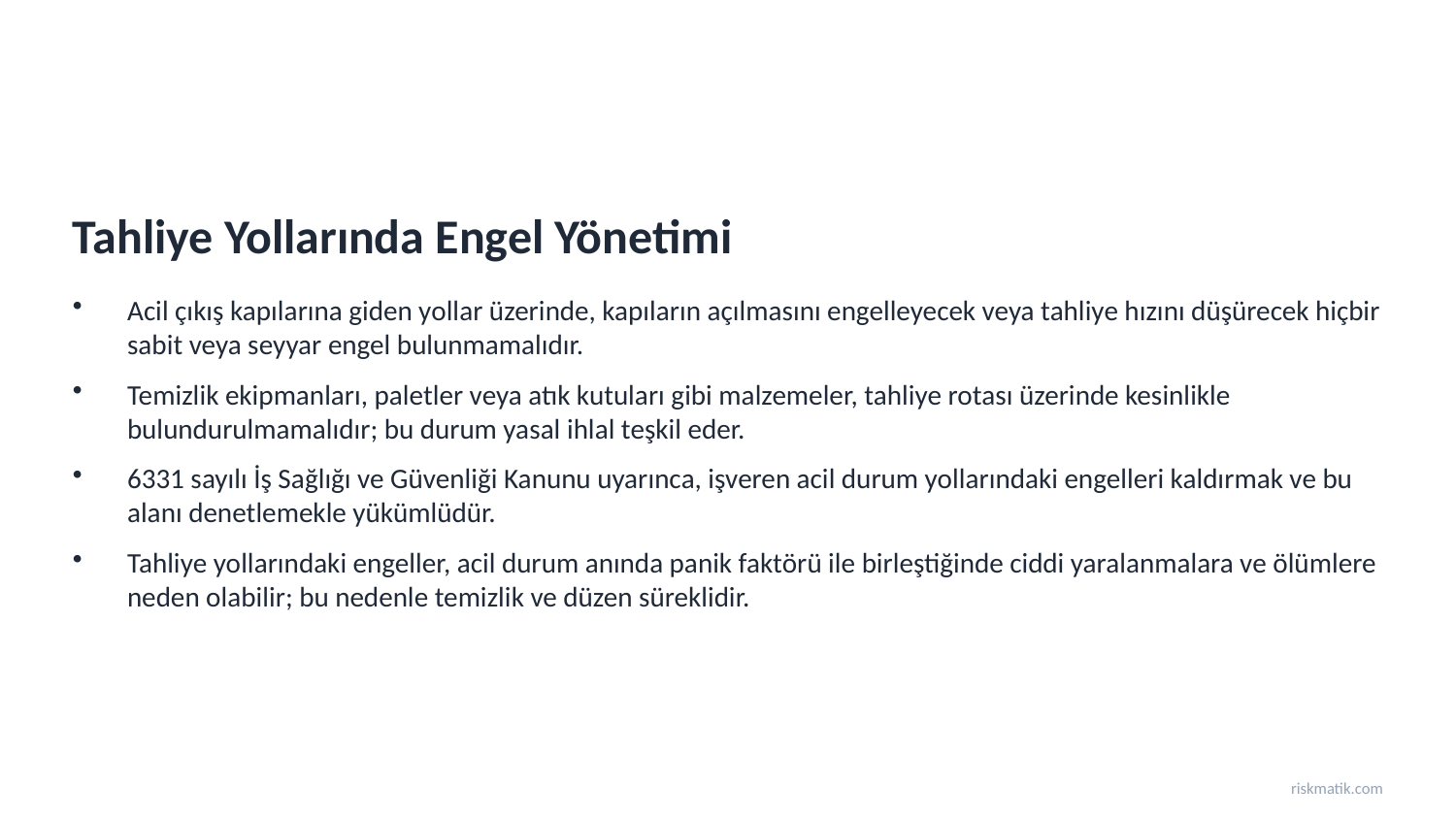

Tahliye Yollarında Engel Yönetimi
Acil çıkış kapılarına giden yollar üzerinde, kapıların açılmasını engelleyecek veya tahliye hızını düşürecek hiçbir sabit veya seyyar engel bulunmamalıdır.
Temizlik ekipmanları, paletler veya atık kutuları gibi malzemeler, tahliye rotası üzerinde kesinlikle bulundurulmamalıdır; bu durum yasal ihlal teşkil eder.
6331 sayılı İş Sağlığı ve Güvenliği Kanunu uyarınca, işveren acil durum yollarındaki engelleri kaldırmak ve bu alanı denetlemekle yükümlüdür.
Tahliye yollarındaki engeller, acil durum anında panik faktörü ile birleştiğinde ciddi yaralanmalara ve ölümlere neden olabilir; bu nedenle temizlik ve düzen süreklidir.
riskmatik.com